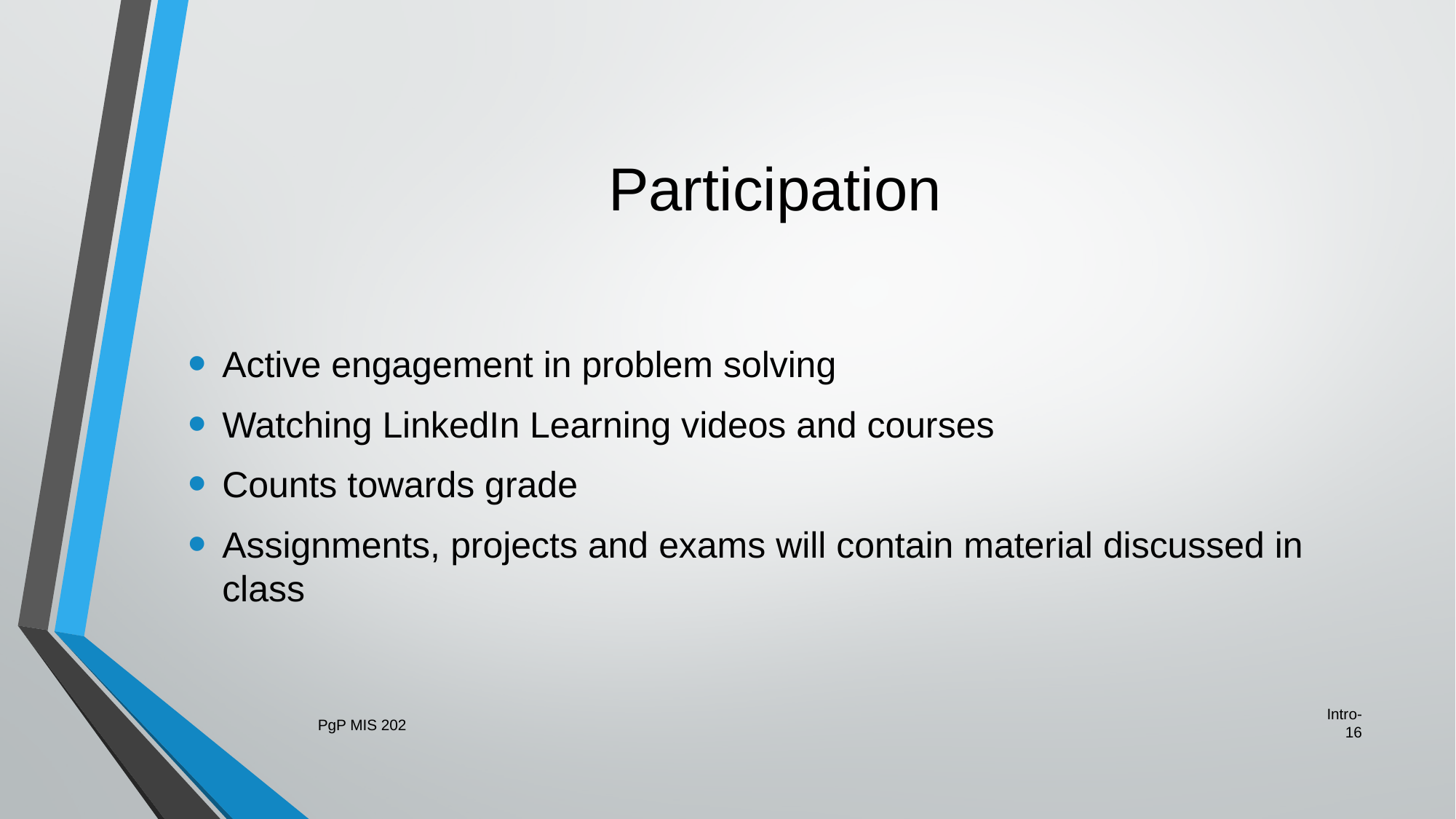

# Participation
Active engagement in problem solving
Watching LinkedIn Learning videos and courses
Counts towards grade
Assignments, projects and exams will contain material discussed in class

Intro-16
PgP MIS 202